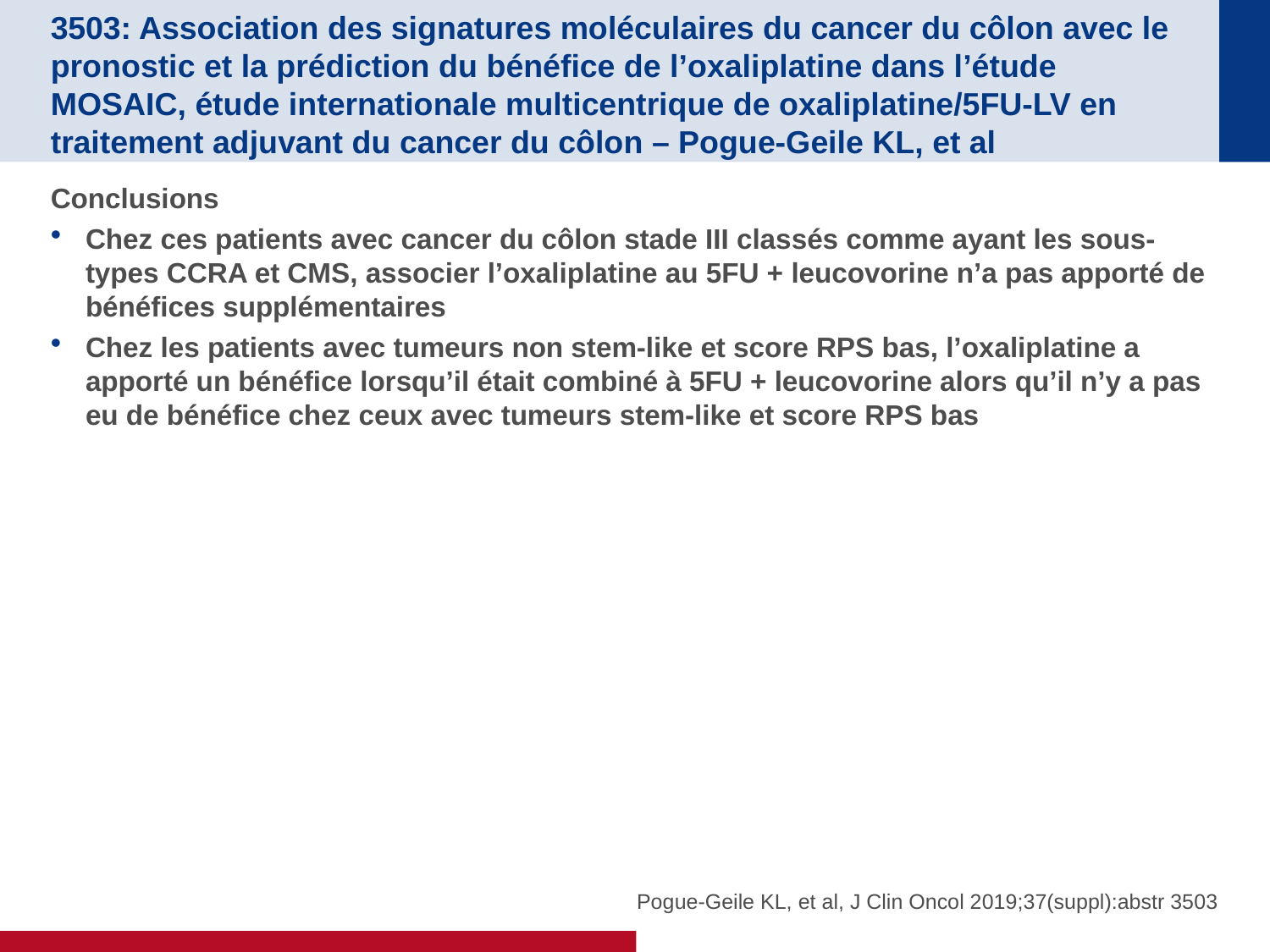

# 3503: Association des signatures moléculaires du cancer du côlon avec le pronostic et la prédiction du bénéfice de l’oxaliplatine dans l’étude MOSAIC, étude internationale multicentrique de oxaliplatine/5FU-LV en traitement adjuvant du cancer du côlon – Pogue-Geile KL, et al
Conclusions
Chez ces patients avec cancer du côlon stade III classés comme ayant les sous-types CCRA et CMS, associer l’oxaliplatine au 5FU + leucovorine n’a pas apporté de bénéfices supplémentaires
Chez les patients avec tumeurs non stem-like et score RPS bas, l’oxaliplatine a apporté un bénéfice lorsqu’il était combiné à 5FU + leucovorine alors qu’il n’y a pas eu de bénéfice chez ceux avec tumeurs stem-like et score RPS bas

Pogue-Geile KL, et al, J Clin Oncol 2019;37(suppl):abstr 3503